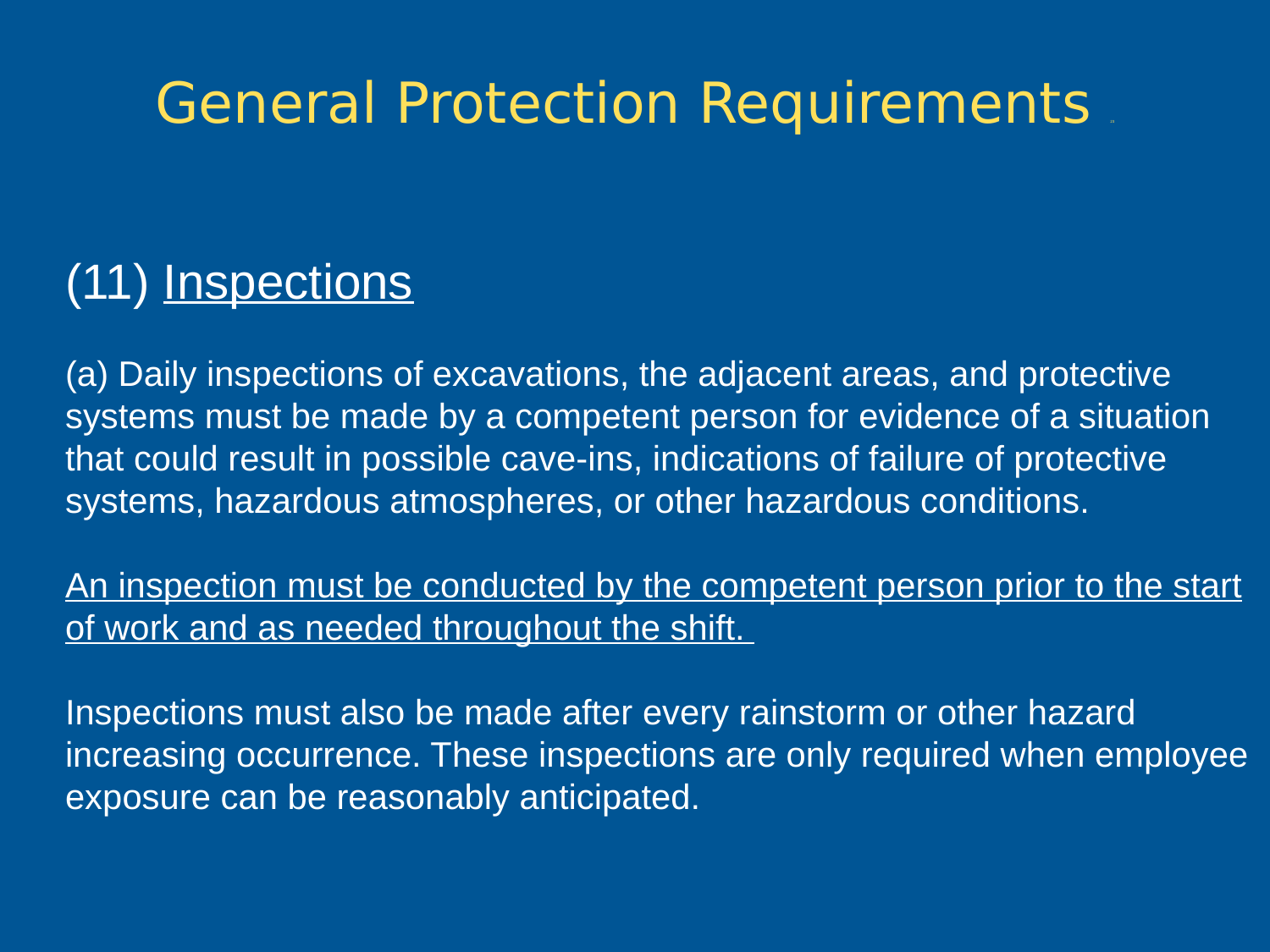

# General Protection Requirements 23
(11) Inspections

(a) Daily inspections of excavations, the adjacent areas, and protective systems must be made by a competent person for evidence of a situation that could result in possible cave-ins, indications of failure of protective systems, hazardous atmospheres, or other hazardous conditions.

An inspection must be conducted by the competent person prior to the start of work and as needed throughout the shift.

Inspections must also be made after every rainstorm or other hazard increasing occurrence. These inspections are only required when employee exposure can be reasonably anticipated.